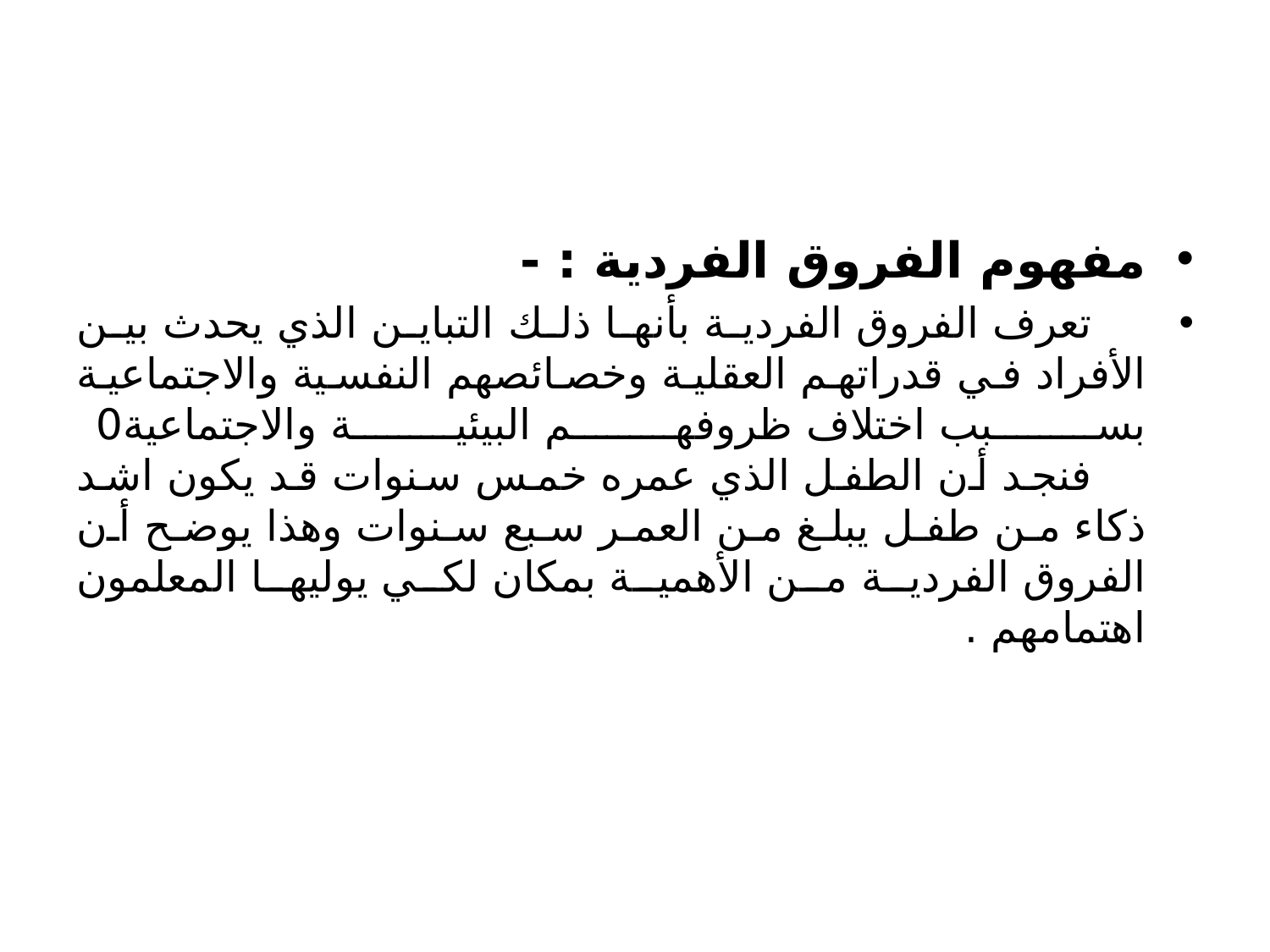

#
مفهوم الفروق الفردية : -
    تعرف الفروق الفردية بأنها ذلك التباين الذي يحدث بين الأفراد في قدراتهم العقلية وخصائصهم النفسية والاجتماعية بسبب اختلاف ظروفهم البيئية والاجتماعية0
    فنجد أن الطفل الذي عمره خمس سنوات قد يكون اشد ذكاء من طفل يبلغ من العمر سبع سنوات وهذا يوضح أن الفروق الفردية من الأهمية بمكان لكي يوليها المعلمون اهتمامهم .